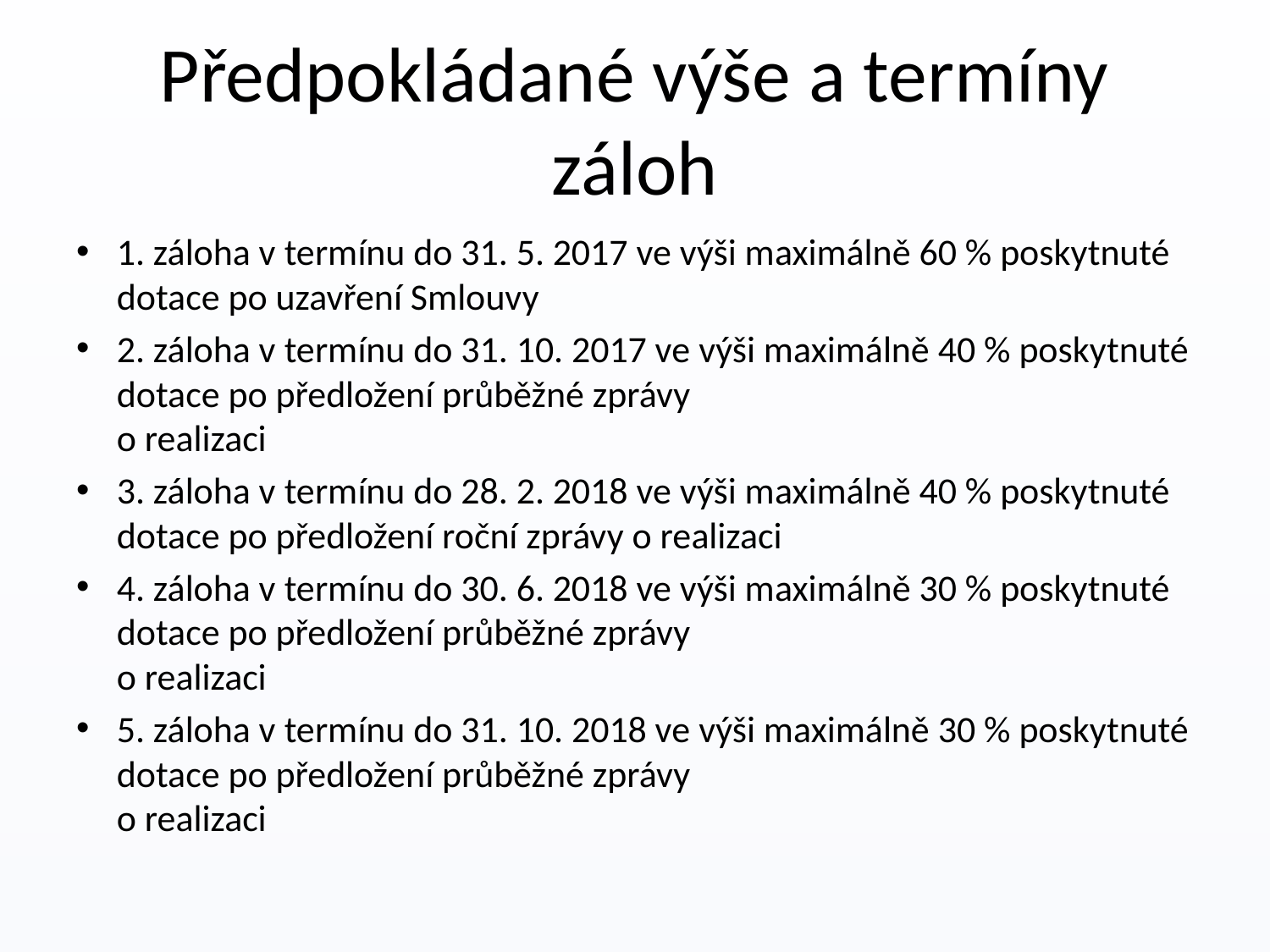

# Předpokládané výše a termíny záloh
1. záloha v termínu do 31. 5. 2017 ve výši maximálně 60 % poskytnuté dotace po uzavření Smlouvy
2. záloha v termínu do 31. 10. 2017 ve výši maximálně 40 % poskytnuté dotace po předložení průběžné zprávy
o realizaci
3. záloha v termínu do 28. 2. 2018 ve výši maximálně 40 % poskytnuté dotace po předložení roční zprávy o realizaci
4. záloha v termínu do 30. 6. 2018 ve výši maximálně 30 % poskytnuté dotace po předložení průběžné zprávy
o realizaci
5. záloha v termínu do 31. 10. 2018 ve výši maximálně 30 % poskytnuté dotace po předložení průběžné zprávy
o realizaci